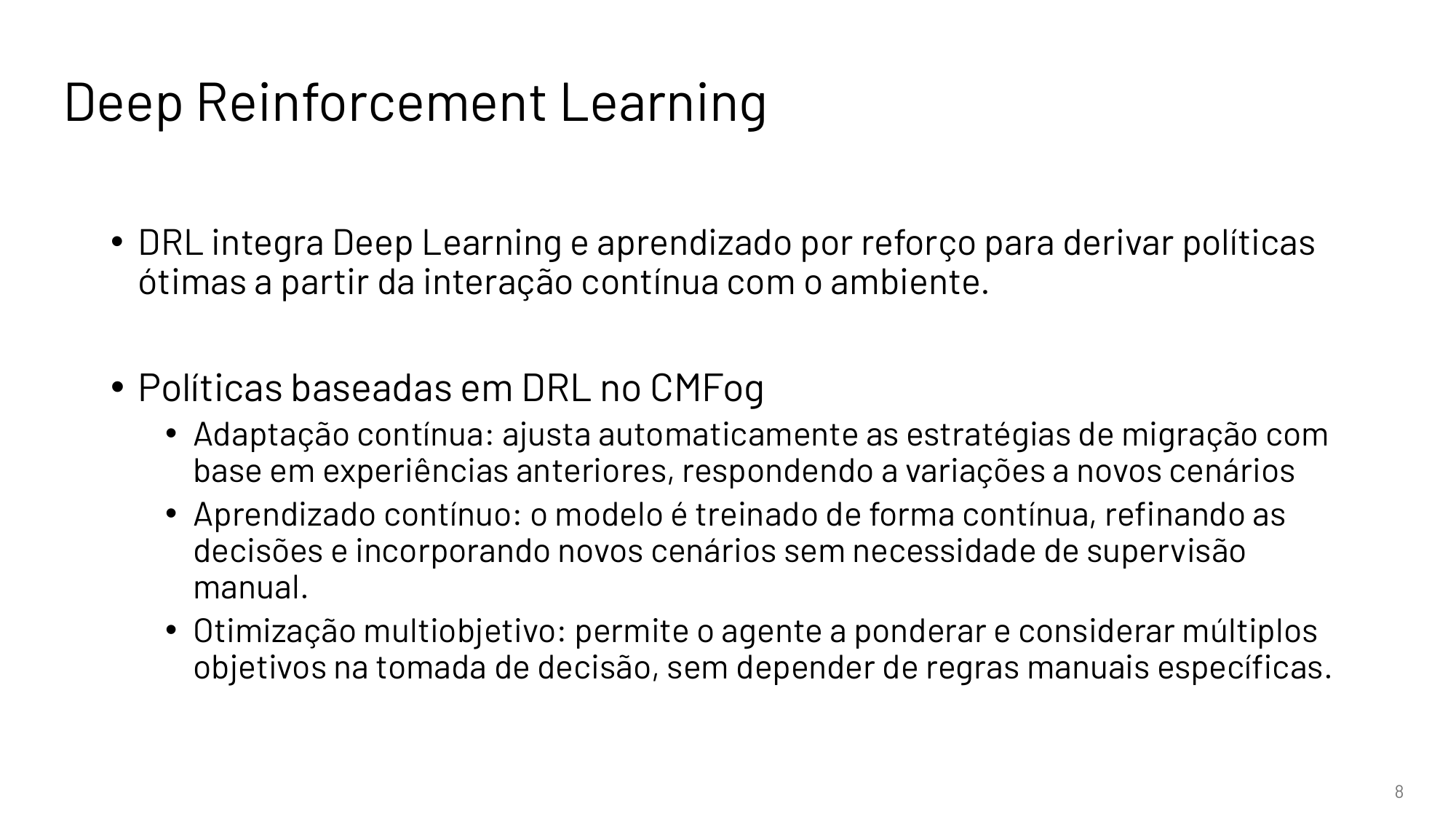

# Deep Reinforcement Learning
DRL integra Deep Learning e aprendizado por reforço para derivar políticas ótimas a partir da interação contínua com o ambiente.

Políticas baseadas em DRL no CMFog
Adaptação contínua: ajusta automaticamente as estratégias de migração com base em experiências anteriores, respondendo a variações a novos cenários
Aprendizado contínuo: o modelo é treinado de forma contínua, refinando as decisões e incorporando novos cenários sem necessidade de supervisão manual.
Otimização multiobjetivo: permite o agente a ponderar e considerar múltiplos objetivos na tomada de decisão, sem depender de regras manuais específicas.

8